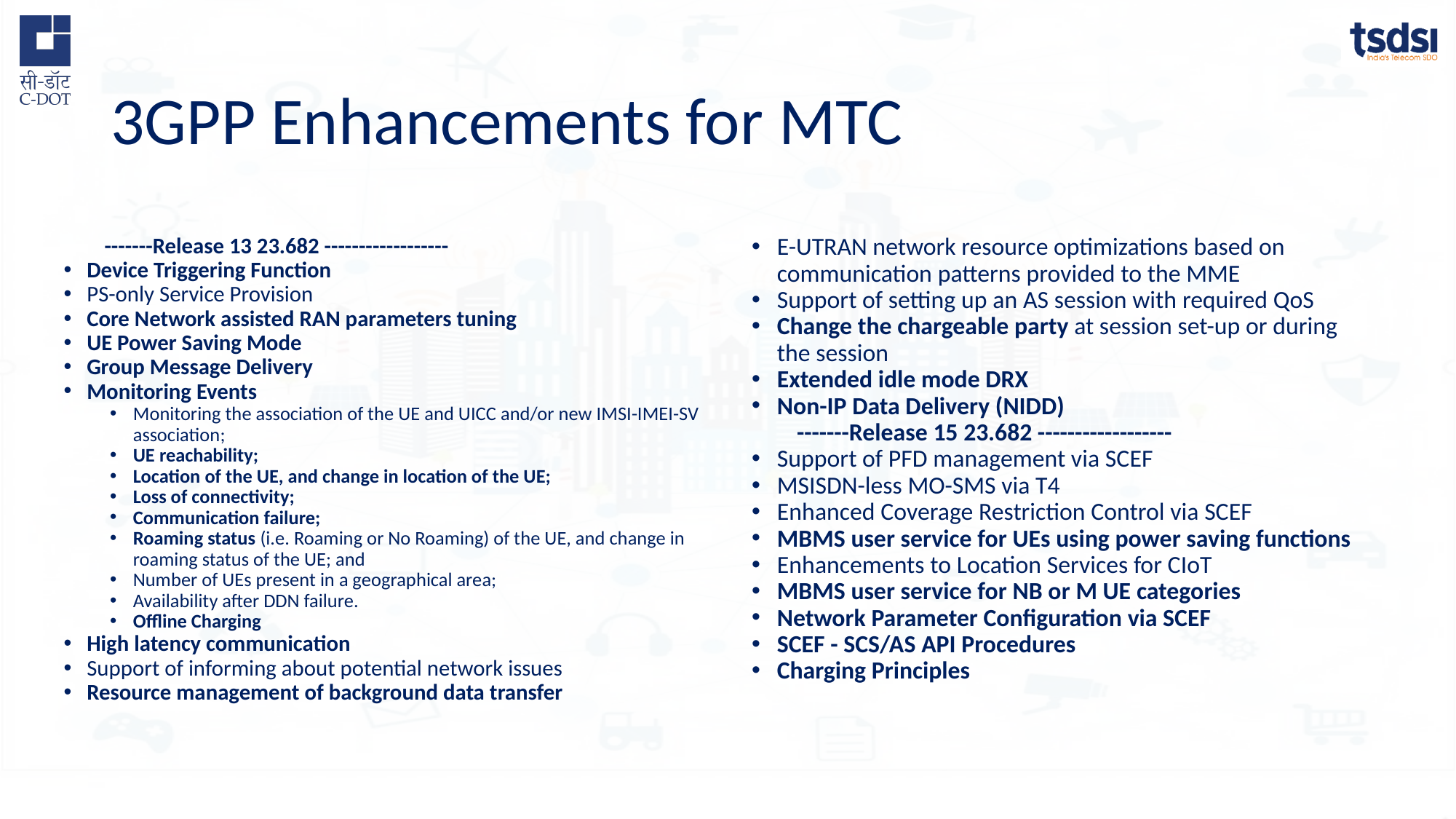

# 3GPP Enhancements for MTC
E-UTRAN network resource optimizations based on communication patterns provided to the MME
Support of setting up an AS session with required QoS
Change the chargeable party at session set-up or during the session
Extended idle mode DRX
Non-IP Data Delivery (NIDD)
        -------Release 15 23.682 ------------------
Support of PFD management via SCEF
MSISDN-less MO-SMS via T4
Enhanced Coverage Restriction Control via SCEF
MBMS user service for UEs using power saving functions
Enhancements to Location Services for CIoT
MBMS user service for NB or M UE categories
Network Parameter Configuration via SCEF
SCEF - SCS/AS API Procedures
Charging Principles

        -------Release 13 23.682 ------------------
Device Triggering Function
PS-only Service Provision
Core Network assisted RAN parameters tuning
UE Power Saving Mode
Group Message Delivery
Monitoring Events
Monitoring the association of the UE and UICC and/or new IMSI-IMEI-SV association;
UE reachability;
Location of the UE, and change in location of the UE;
Loss of connectivity;
Communication failure;
Roaming status (i.e. Roaming or No Roaming) of the UE, and change in roaming status of the UE; and
Number of UEs present in a geographical area;
Availability after DDN failure.
Offline Charging
High latency communication
Support of informing about potential network issues
Resource management of background data transfer